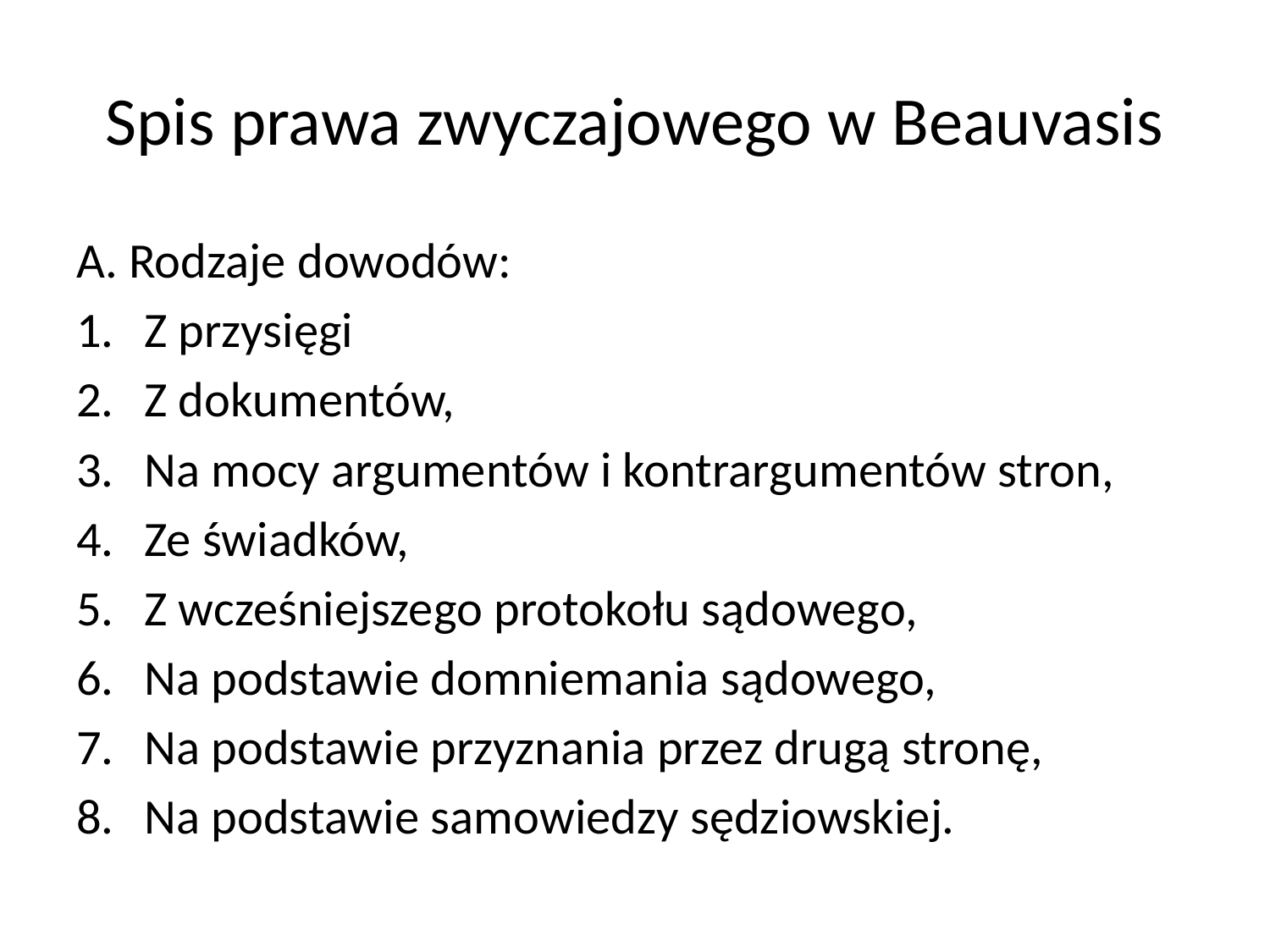

# Spis prawa zwyczajowego w Beauvasis
A. Rodzaje dowodów:
Z przysięgi
Z dokumentów,
Na mocy argumentów i kontrargumentów stron,
Ze świadków,
Z wcześniejszego protokołu sądowego,
Na podstawie domniemania sądowego,
Na podstawie przyznania przez drugą stronę,
Na podstawie samowiedzy sędziowskiej.